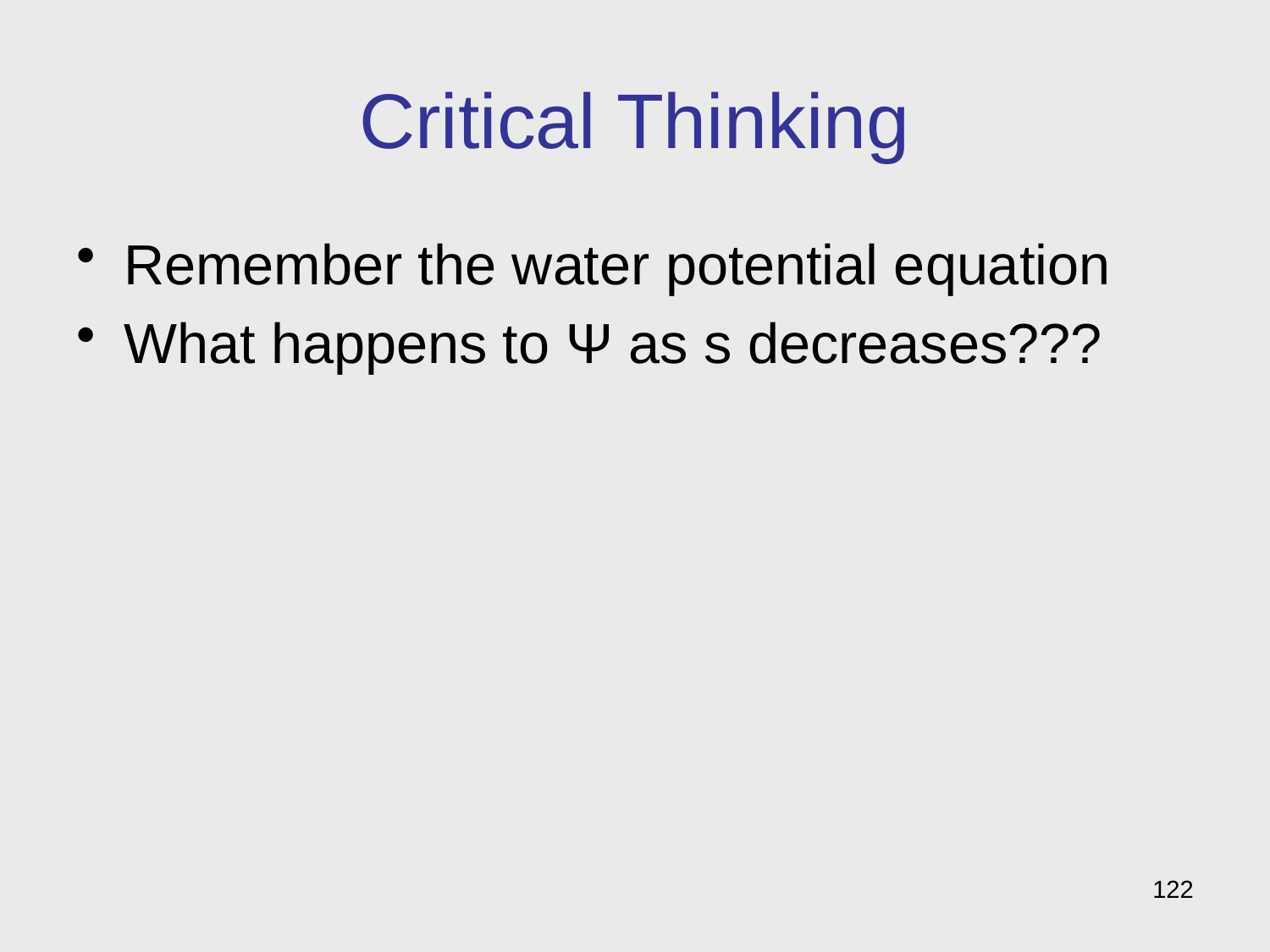

# Critical Thinking
Remember the water potential equation
What happens to Ψ as s decreases???
122